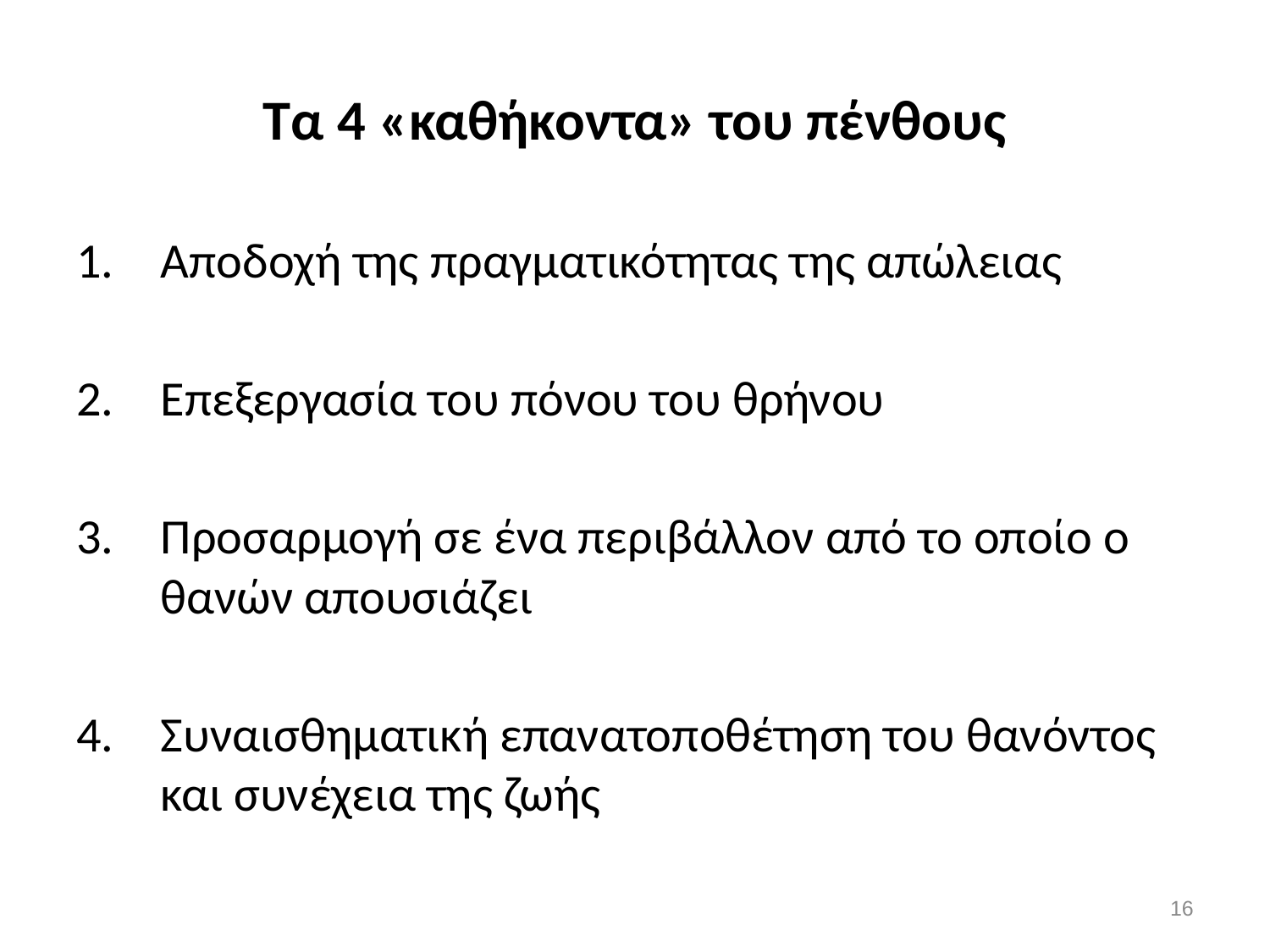

# Τα 4 «καθήκοντα» του πένθους
Αποδοχή της πραγματικότητας της απώλειας

Επεξεργασία του πόνου του θρήνου

Προσαρμογή σε ένα περιβάλλον από το οποίο ο θανών απουσιάζει

Συναισθηματική επανατοποθέτηση του θανόντος και συνέχεια της ζωής
16